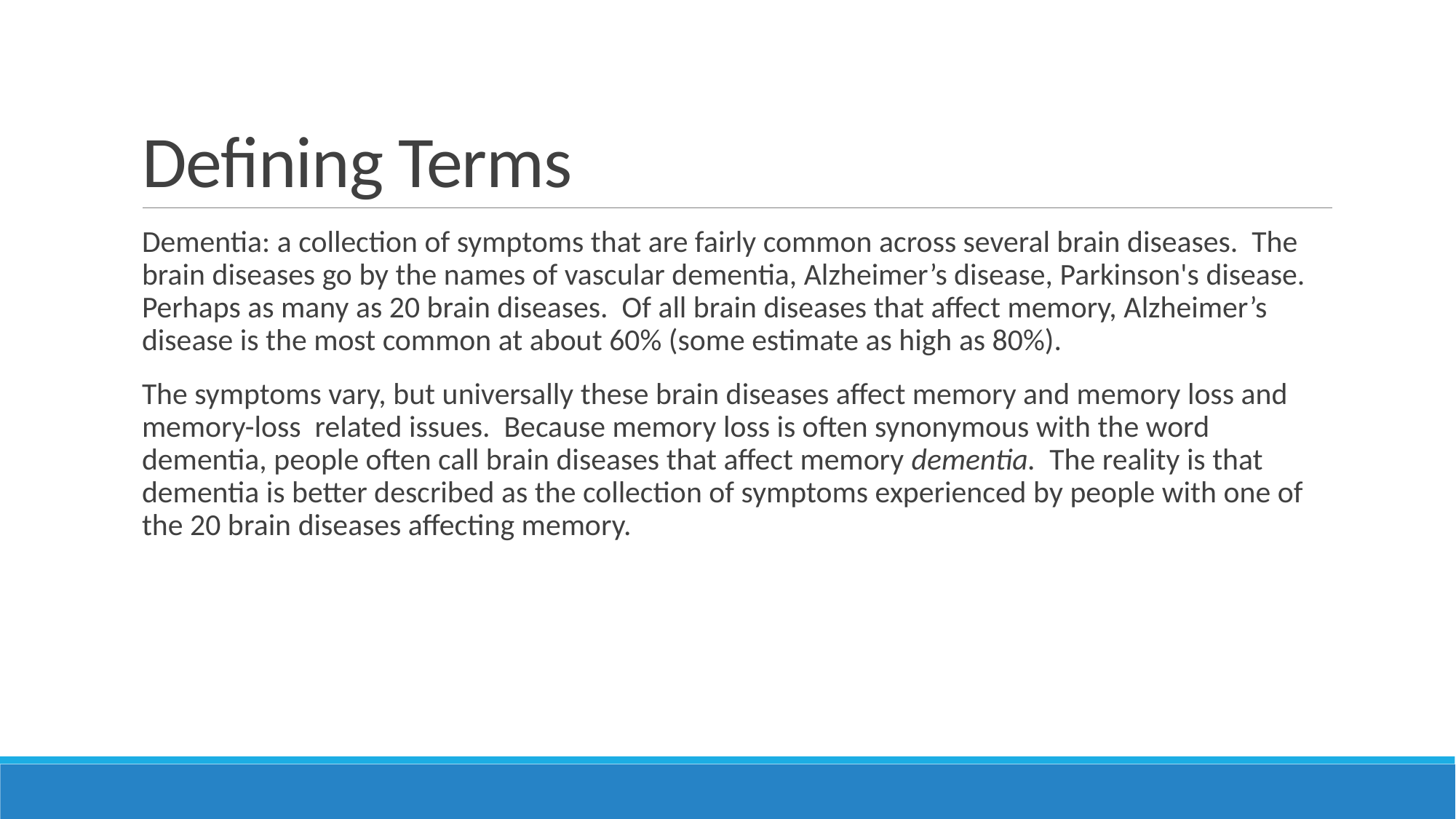

# Defining Terms
Dementia: a collection of symptoms that are fairly common across several brain diseases.  The brain diseases go by the names of vascular dementia, Alzheimer’s disease, Parkinson's disease.  Perhaps as many as 20 brain diseases.  Of all brain diseases that affect memory, Alzheimer’s disease is the most common at about 60% (some estimate as high as 80%).
The symptoms vary, but universally these brain diseases affect memory and memory loss and memory-loss  related issues.  Because memory loss is often synonymous with the word dementia, people often call brain diseases that affect memory dementia.  The reality is that dementia is better described as the collection of symptoms experienced by people with one of the 20 brain diseases affecting memory.